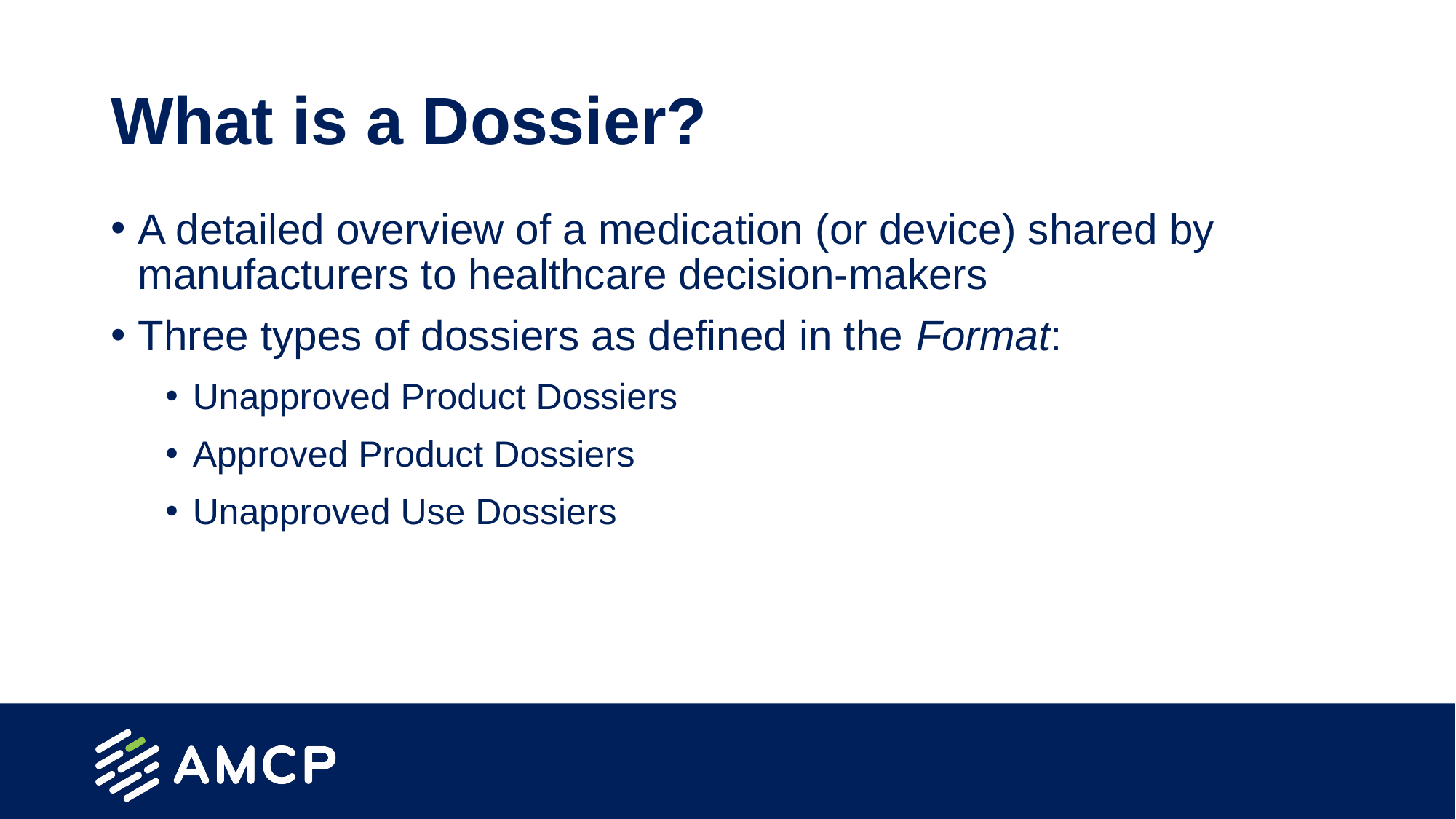

# What is a Dossier?
A detailed overview of a medication (or device) shared by manufacturers to healthcare decision-makers
Three types of dossiers as defined in the Format:
Unapproved Product Dossiers
Approved Product Dossiers
Unapproved Use Dossiers